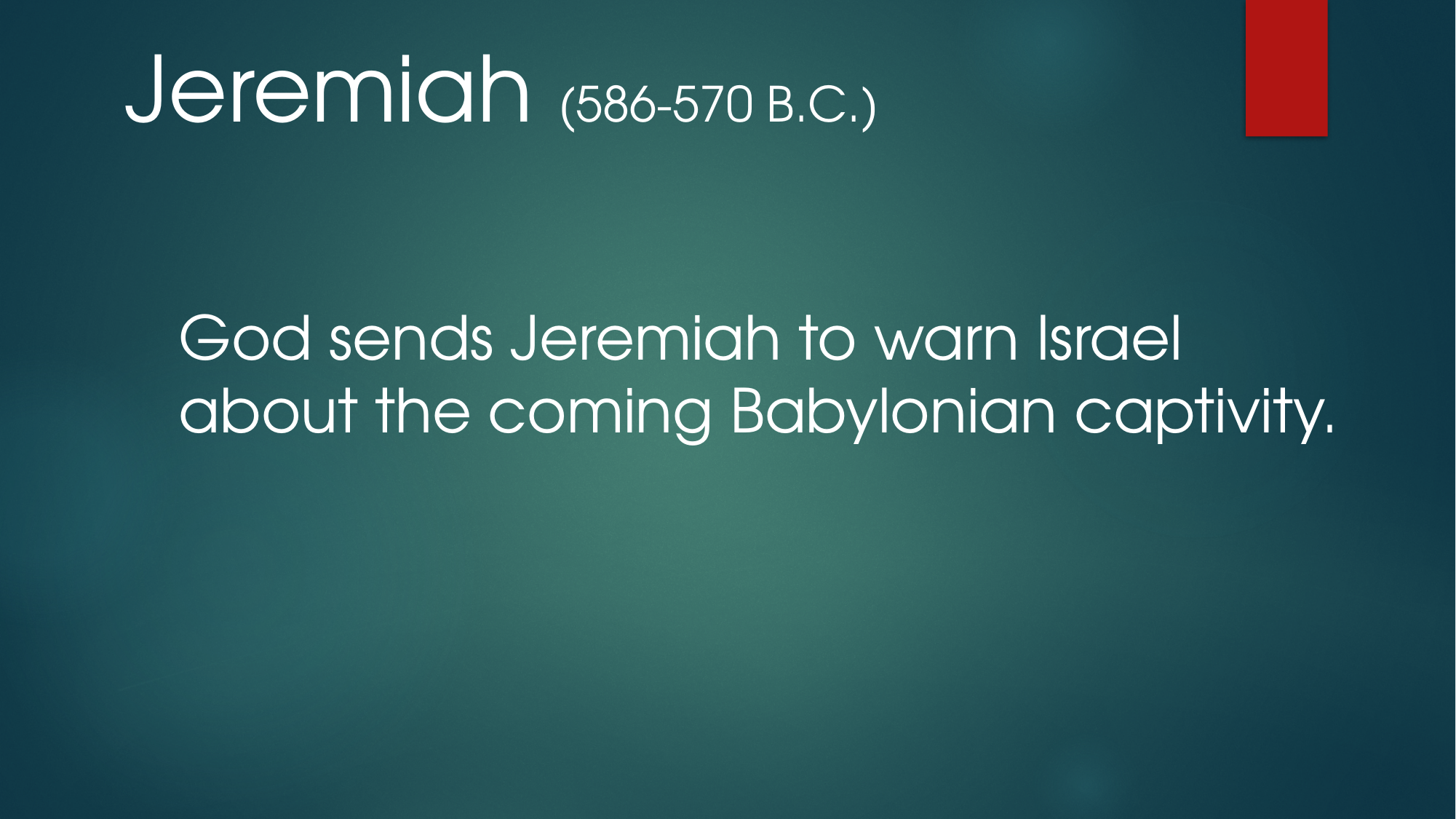

Jeremiah (586-570 B.C.)
God sends Jeremiah to warn Israel
about the coming Babylonian captivity.